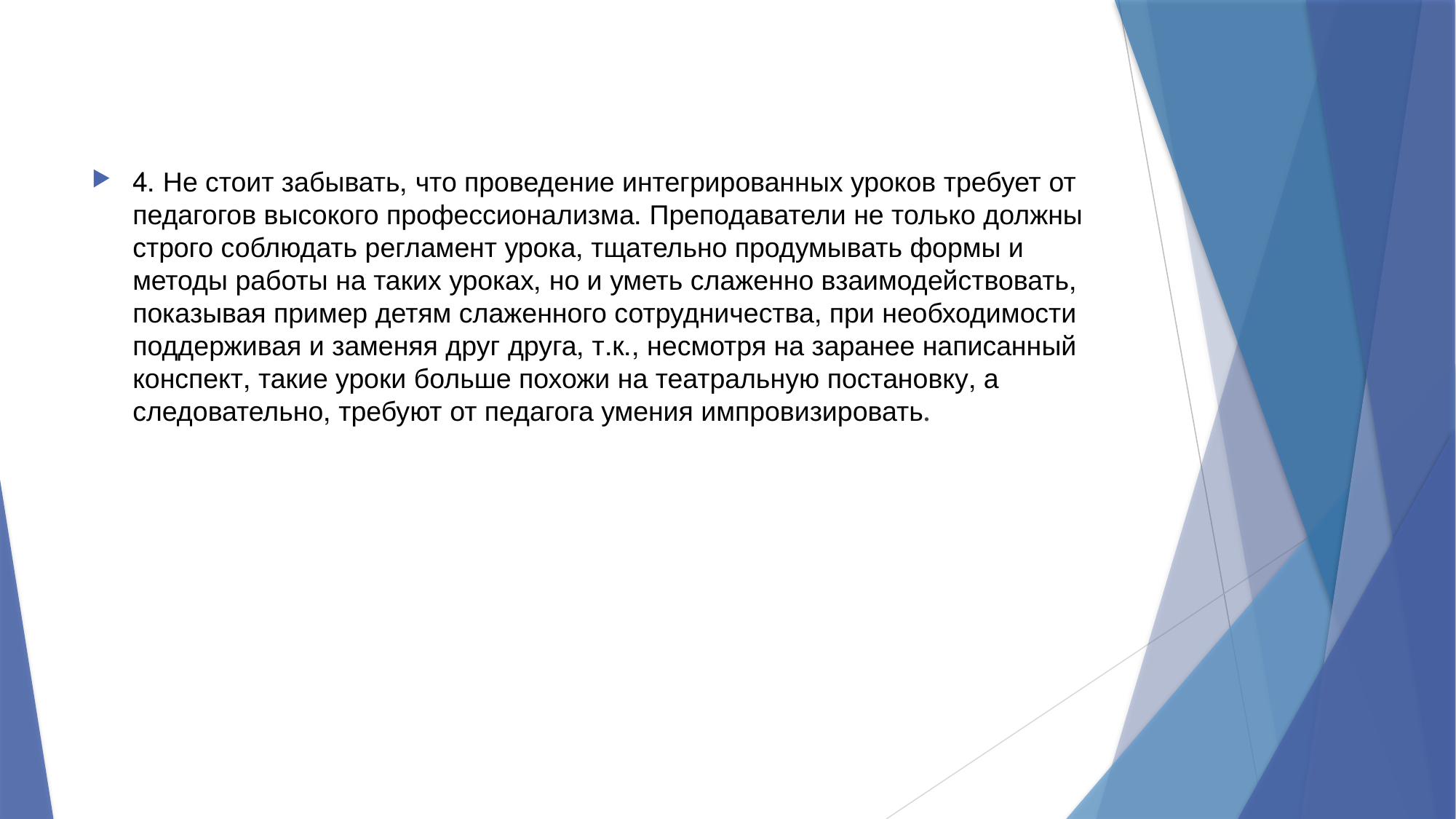

4. Не стоит забывать, что проведение интегрированных уроков требует от педагогов высокого профессионализма. Преподаватели не только должны строго соблюдать регламент урока, тщательно продумывать формы и методы работы на таких уроках, но и уметь слаженно взаимодействовать, показывая пример детям слаженного сотрудничества, при необходимости поддерживая и заменяя друг друга, т.к., несмотря на заранее написанный конспект, такие уроки больше похожи на театральную постановку, а следовательно, требуют от педагога умения импровизировать.